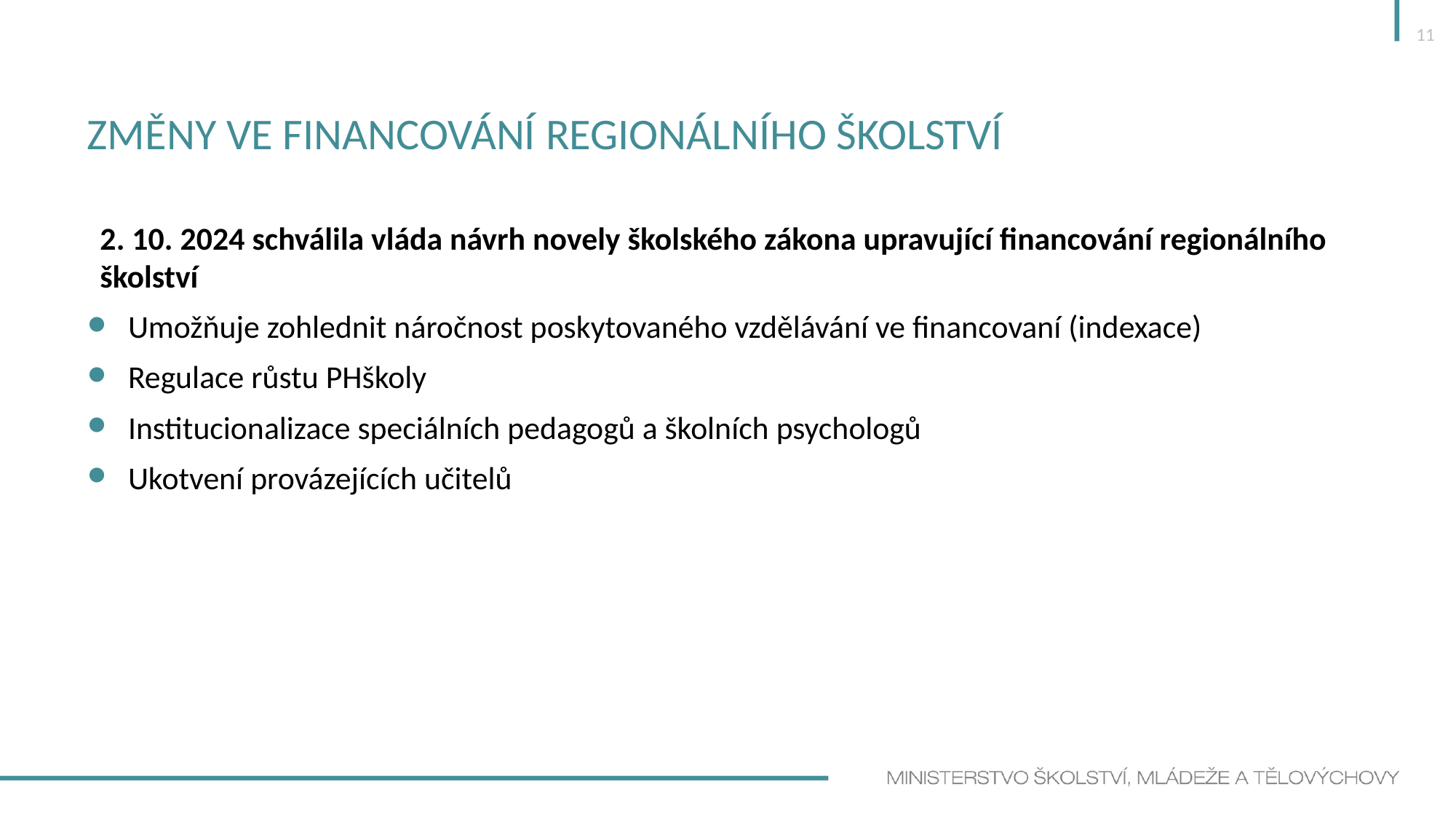

11
# Změny ve financování regionálního školství
2. 10. 2024 schválila vláda návrh novely školského zákona upravující financování regionálního školství
Umožňuje zohlednit náročnost poskytovaného vzdělávání ve financovaní (indexace)
Regulace růstu PHškoly
Institucionalizace speciálních pedagogů a školních psychologů
Ukotvení provázejících učitelů